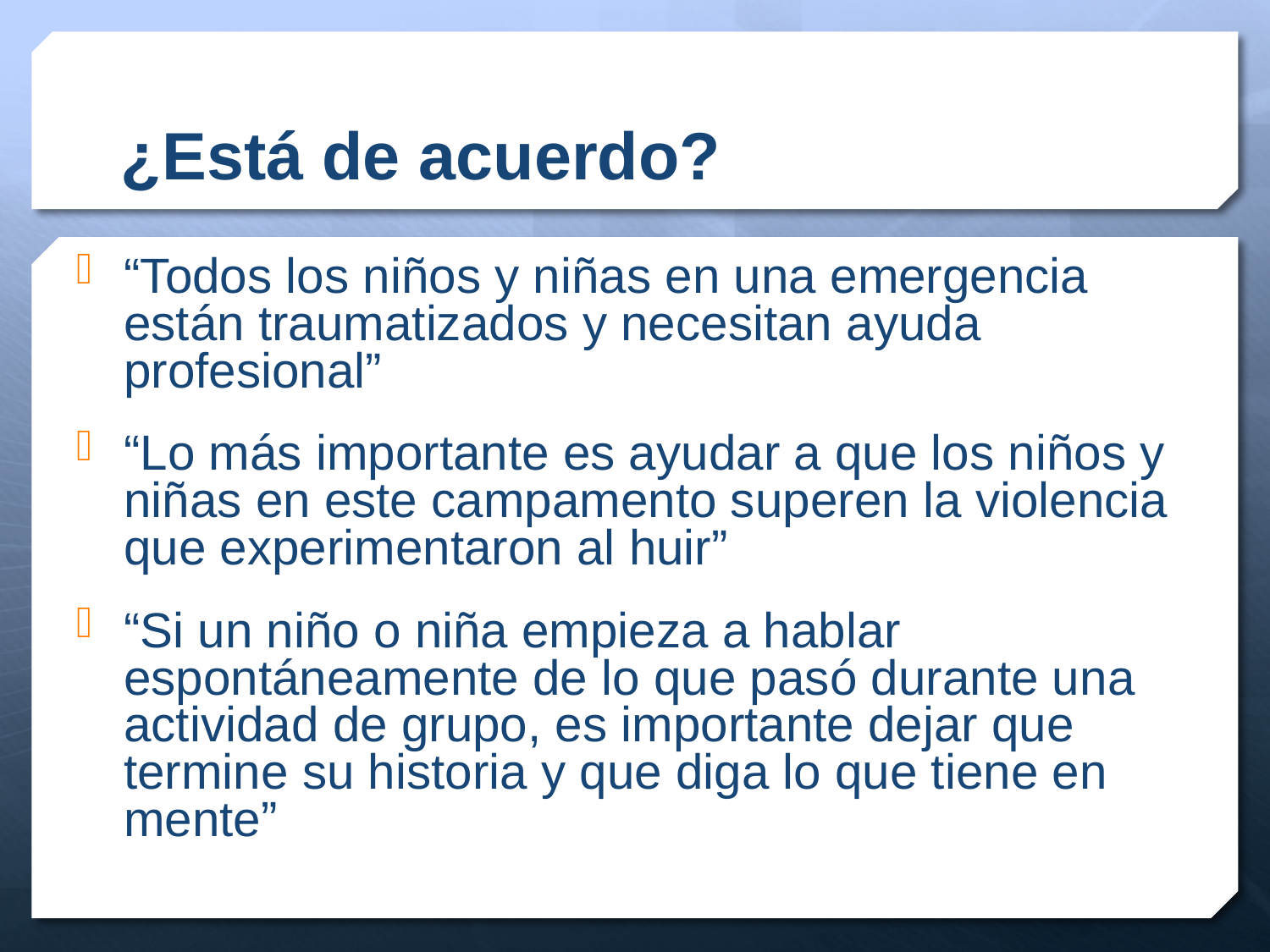

# ¿Está de acuerdo?
“Todos los niños y niñas en una emergencia están traumatizados y necesitan ayuda profesional”
“Lo más importante es ayudar a que los niños y niñas en este campamento superen la violencia que experimentaron al huir”
“Si un niño o niña empieza a hablar espontáneamente de lo que pasó durante una actividad de grupo, es importante dejar que termine su historia y que diga lo que tiene en mente”